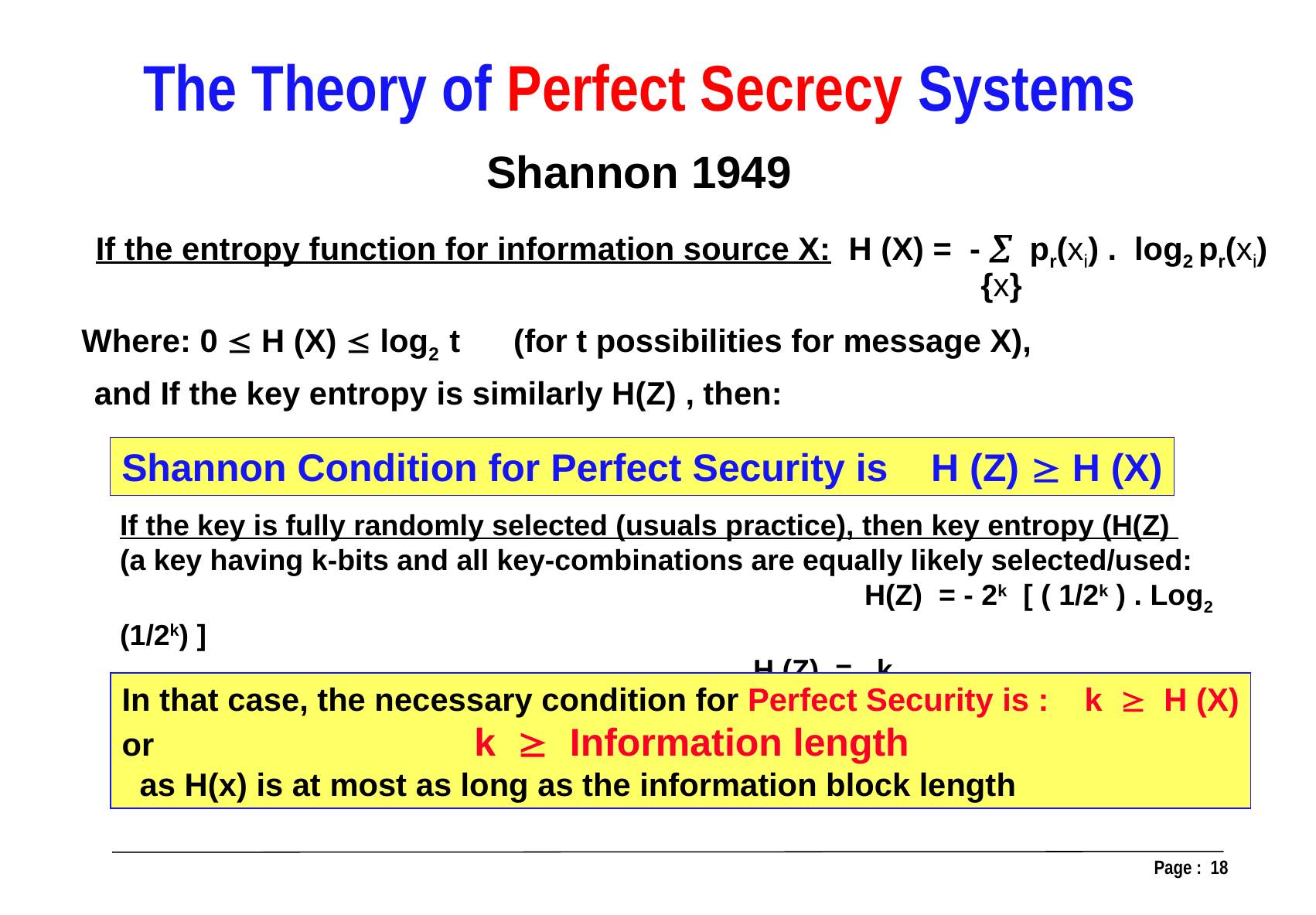

The Theory of Perfect Secrecy Systems
Shannon 1949
If the entropy function for information source X:  H (X) =  - ∑  pr(xi) .  log2 pr(xi)
{x}

Where: 0 ≤ H (X) ≤ log2  t      (for t possibilities for message X),
and If the key entropy is similarly H(Z) , then:
Shannon Condition for Perfect Security is    H (Z) ≥ H (X)
If the key is fully randomly selected (usuals practice), then key entropy (H(Z)
(a key having k-bits and all key-combinations are equally likely selected/used:
						      H(Z)  = - 2k  [ ( 1/2k ) . Log2 (1/2k) ]
                                                                              H (Z)  =   k
In that case, the necessary condition for Perfect Security is :    k  ≥  H (X)
or                                    k  ≥  Information length
  as H(x) is at most as long as the information block length